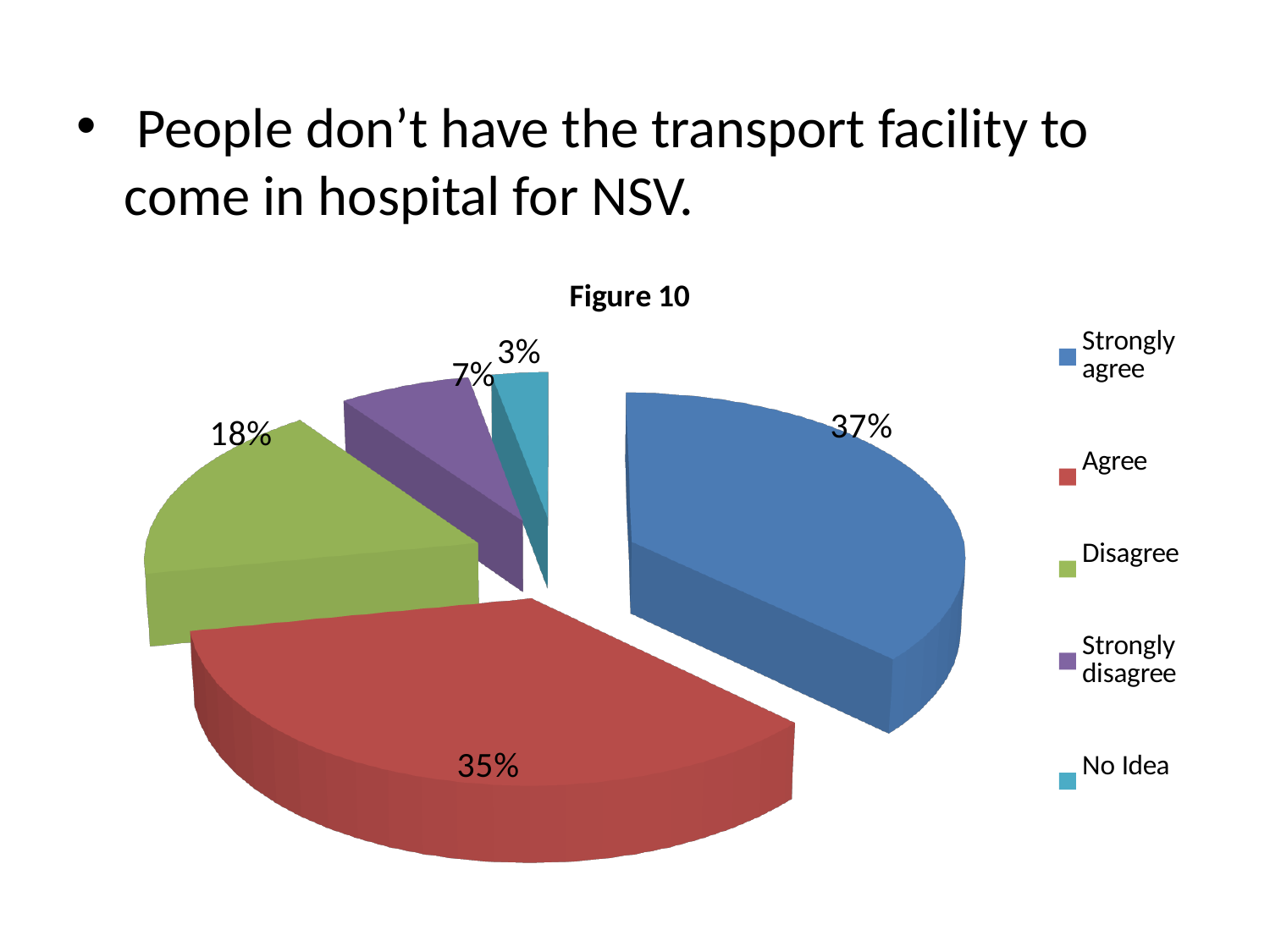

People don’t have the transport facility to come in hospital for NSV.

[unsupported chart]